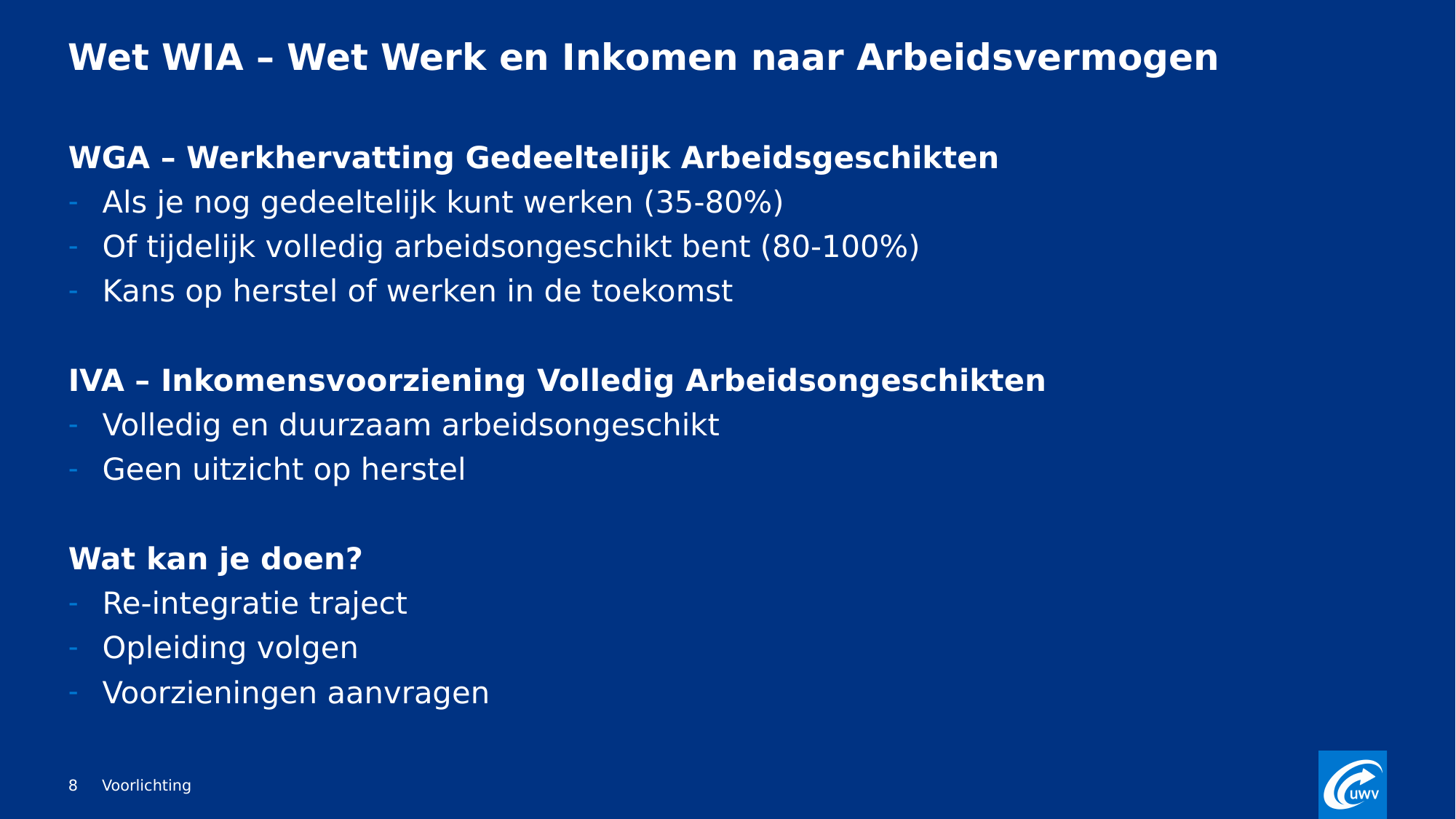

# Wet WIA – Wet Werk en Inkomen naar Arbeidsvermogen
WGA – Werkhervatting Gedeeltelijk Arbeidsgeschikten
Als je nog gedeeltelijk kunt werken (35-80%)
Of tijdelijk volledig arbeidsongeschikt bent (80-100%)
Kans op herstel of werken in de toekomst

IVA – Inkomensvoorziening Volledig Arbeidsongeschikten
Volledig en duurzaam arbeidsongeschikt
Geen uitzicht op herstel

Wat kan je doen?
Re-integratie traject
Opleiding volgen
Voorzieningen aanvragen

8
Voorlichting